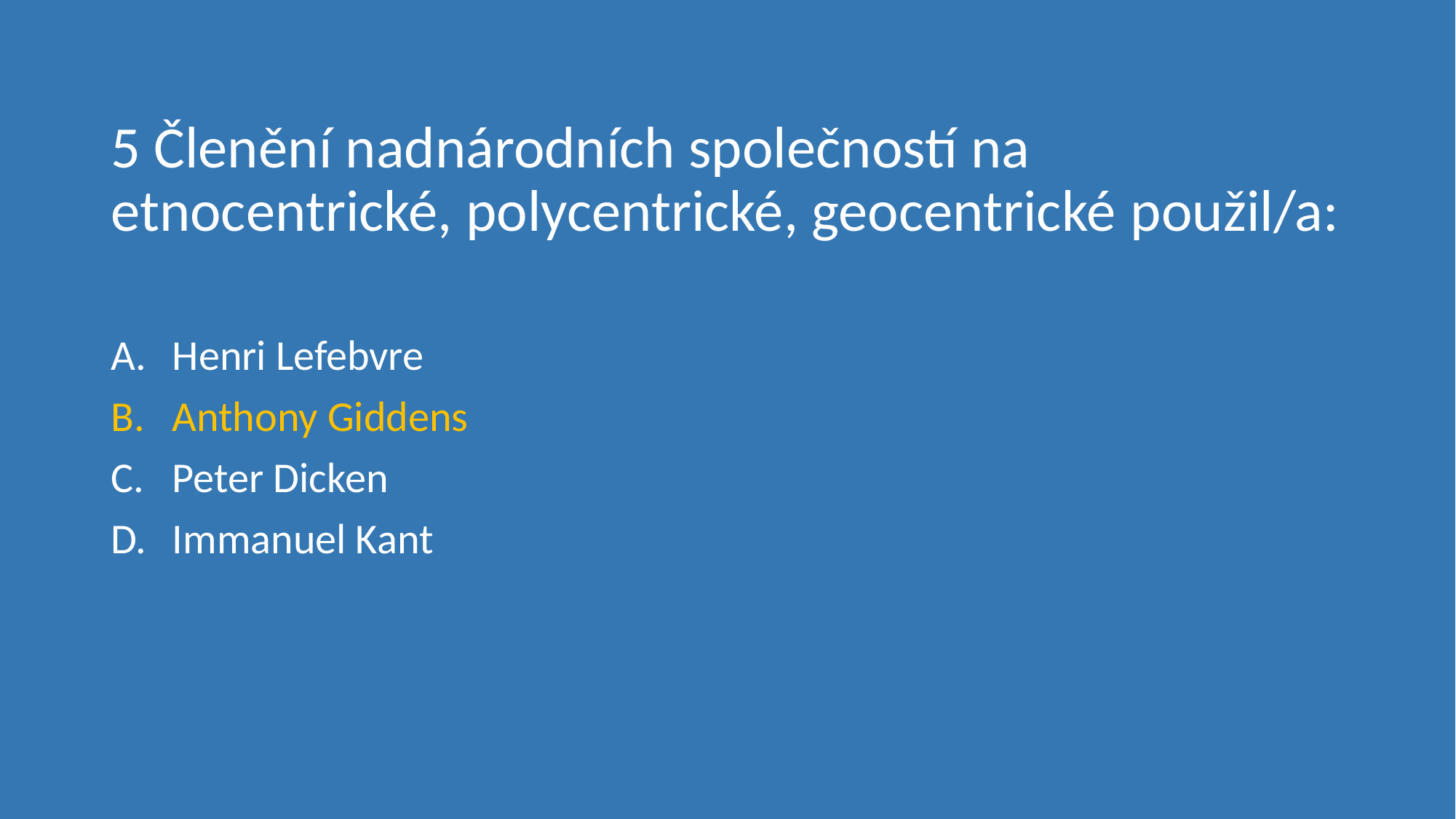

# 5 Členění nadnárodních společností na etnocentrické, polycentrické, geocentrické použil/a:
Henri Lefebvre
Anthony Giddens
Peter Dicken
Immanuel Kant